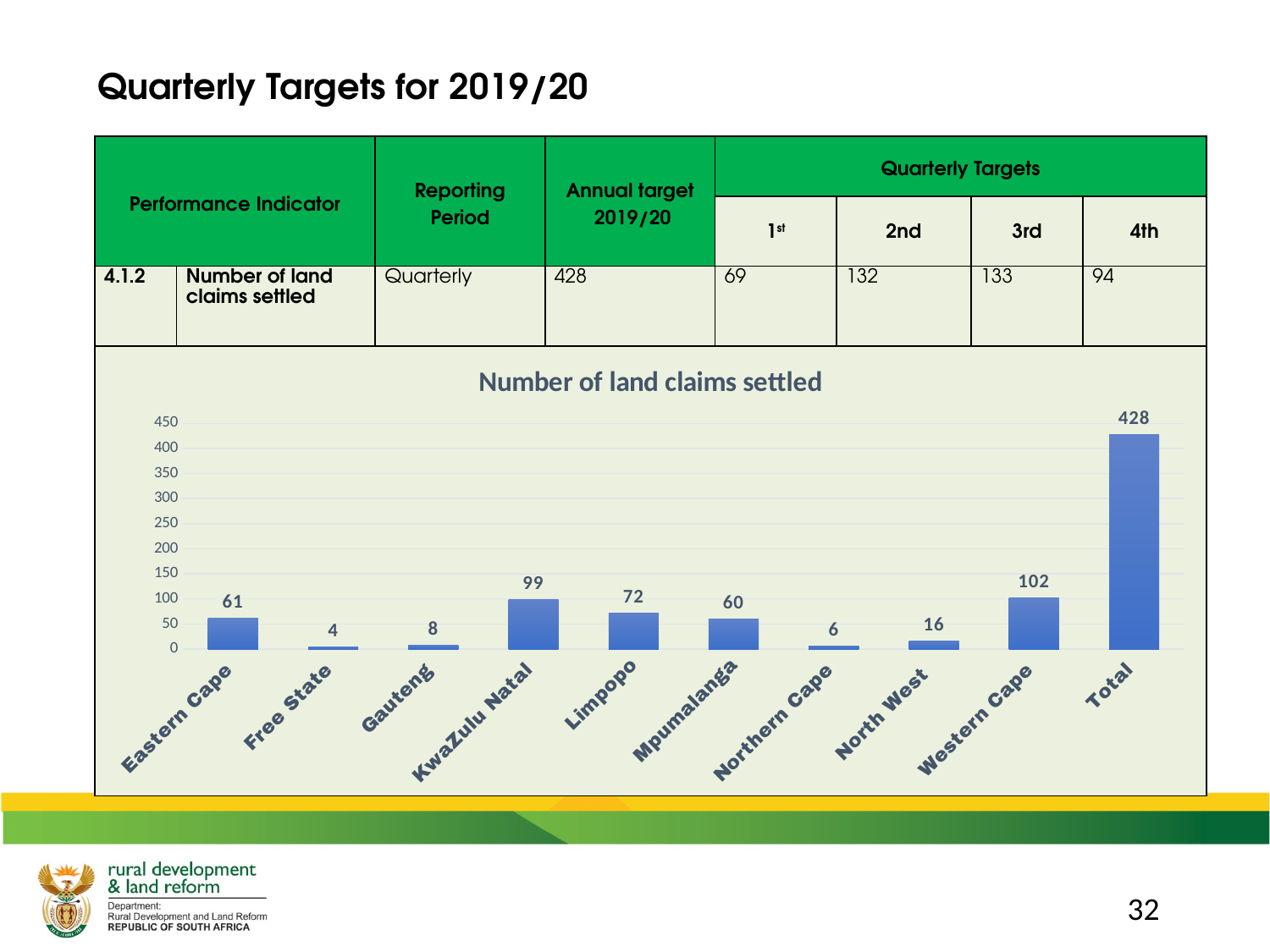

Quarterly Targets for 2019/20

| Performance Indicator |  | Reporting Period | Annual target  2019/20 | Quarterly Targets |  |  |  |
| --- | --- | --- | --- | --- | --- | --- | --- |
|  |  |  |  | 1st | 2nd | 3rd | 4th |
| 4.1.2 | Number of land claims settled | Quarterly | 428 | 69 | 132 | 133 | 94 |
|  |  |  |  |  |  |  |  |

### Chart: Number of land claims settled

| Category |  |
|---|---|
| Eastern Cape  | 61.0 |
| Free State  | 4.0 |
| Gauteng  | 8.0 |
| KwaZulu Natal  | 99.0 |
| Limpopo | 72.0 |
| Mpumalanga | 60.0 |
| Northern Cape  | 6.0 |
| North West   | 16.0 |
| Western Cape  | 102.0 |
| Total  | 428.0 |
32